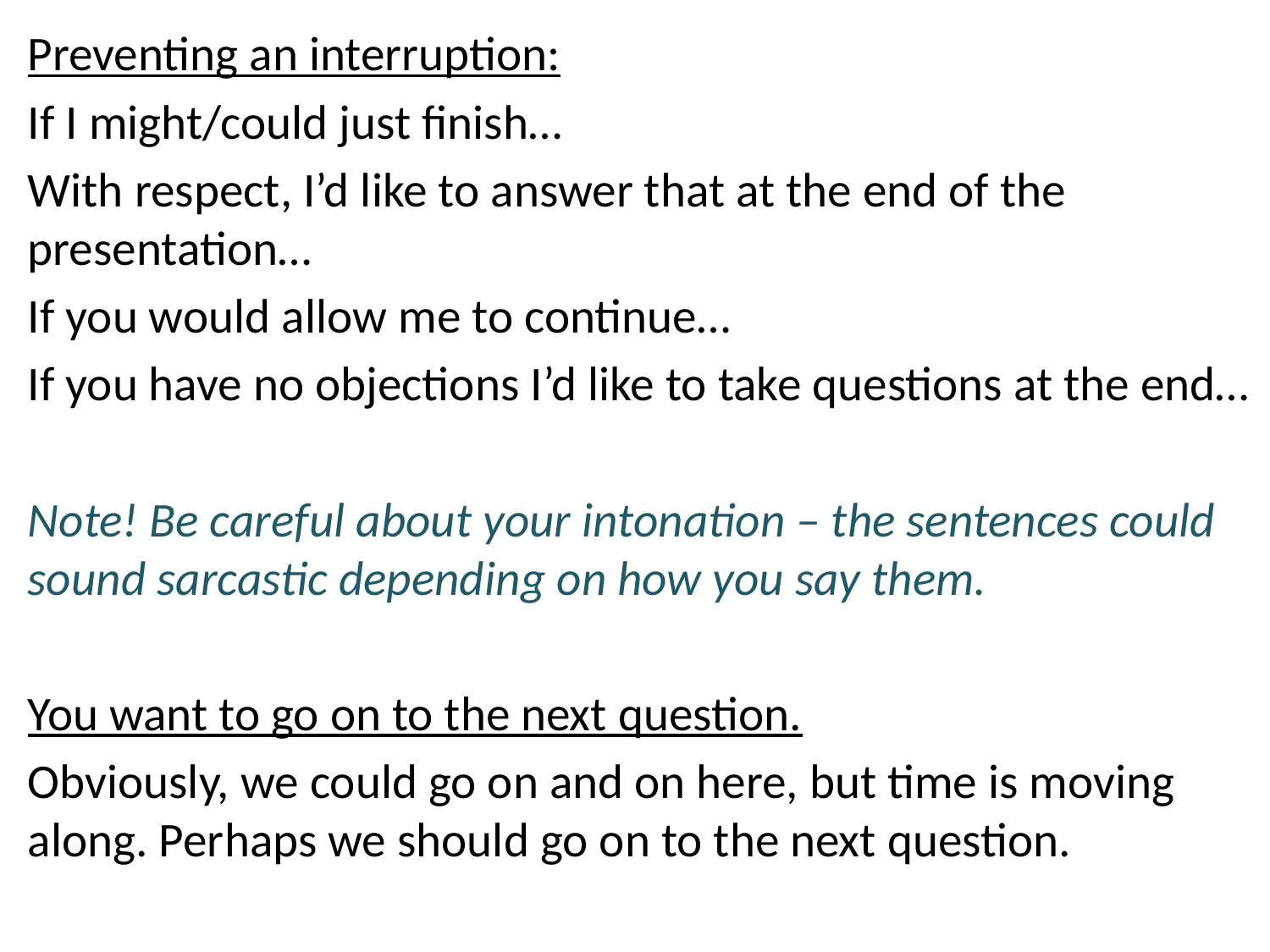

Preventing an interruption:
If I might/could just finish…
With respect, I’d like to answer that at the end of the presentation…
If you would allow me to continue…
If you have no objections I’d like to take questions at the end…

Note! Be careful about your intonation – the sentences could sound sarcastic depending on how you say them.

You want to go on to the next question.
Obviously, we could go on and on here, but time is moving along. Perhaps we should go on to the next question.